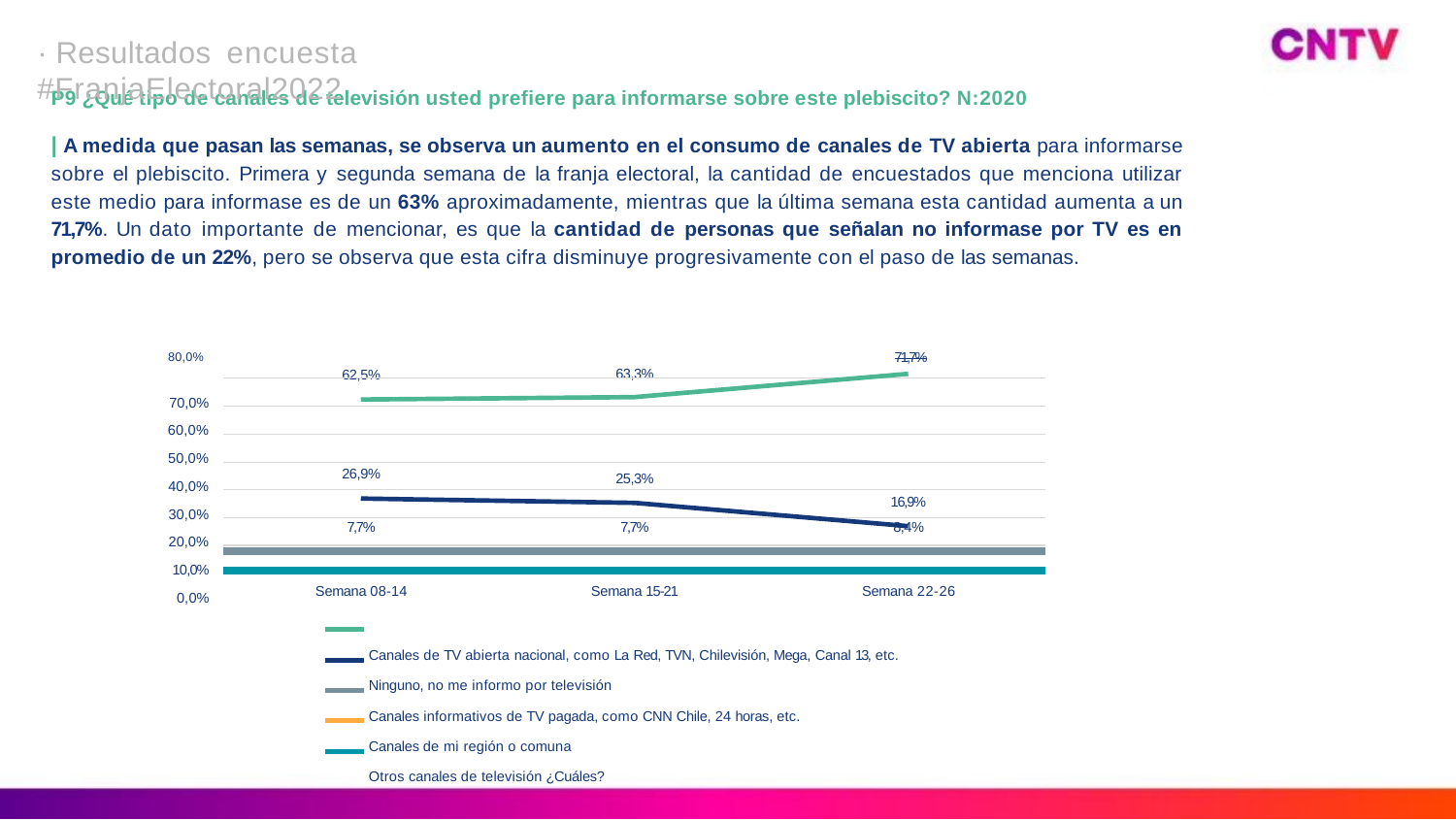

# · Resultados encuesta #FranjaElectoral2022
P9 ¿Qué tipo de canales de televisión usted prefiere para informarse sobre este plebiscito? N:2020
| A medida que pasan las semanas, se observa un aumento en el consumo de canales de TV abierta para informarse  sobre el plebiscito. Primera y segunda semana de la franja electoral, la cantidad de encuestados que menciona utilizar  este medio para informase es de un 63% aproximadamente, mientras que la última semana esta cantidad aumenta a un  71,7%. Un dato importante de mencionar, es que la cantidad de personas que señalan no informase por TV es en  promedio de un 22%, pero se observa que esta cifra disminuye progresivamente con el paso de las semanas.
80,0%	71,7%
70,0%
60,0%
50,0%
40,0%
30,0%
20,0%
10,0%
0,0%

Canales de TV abierta nacional, como La Red, TVN, Chilevisión, Mega, Canal 13, etc.  Ninguno, no me informo por televisión
Canales informativos de TV pagada, como CNN Chile, 24 horas, etc.
Canales de mi región o comuna  Otros canales de televisión ¿Cuáles?
| 62,5% | 63,3% |  |
| --- | --- | --- |
|  |  |  |
|  |  |  |
| 26,9% | 25,3% |  |
|  |  | 16,9% |
| 7,7% | 7,7% | 8,4% |
|  |  |  |
|  |  |  |
| Semana 08-14 | Semana 15-21 | Semana 22-26 |